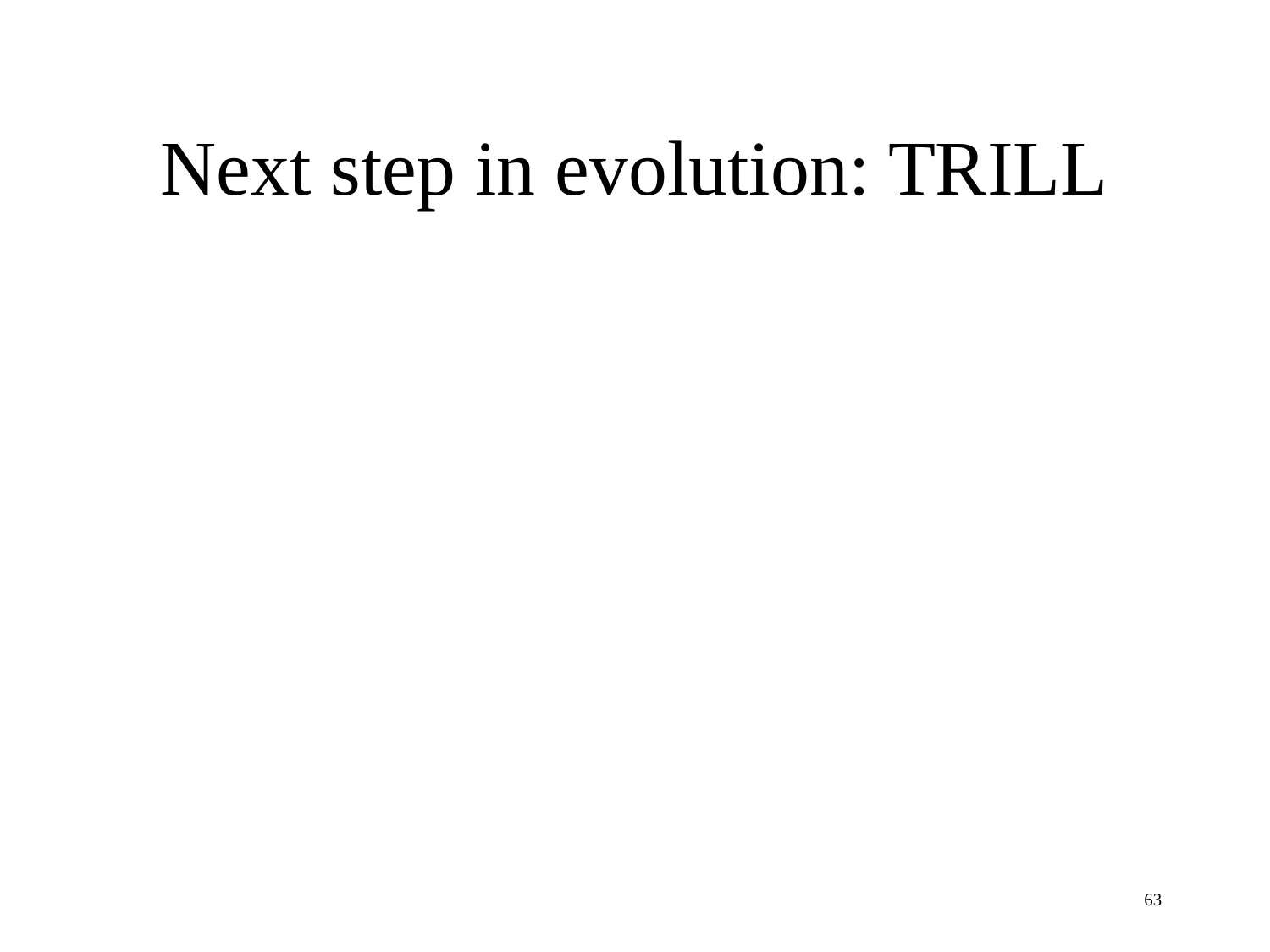

# Next step in evolution: TRILL

63